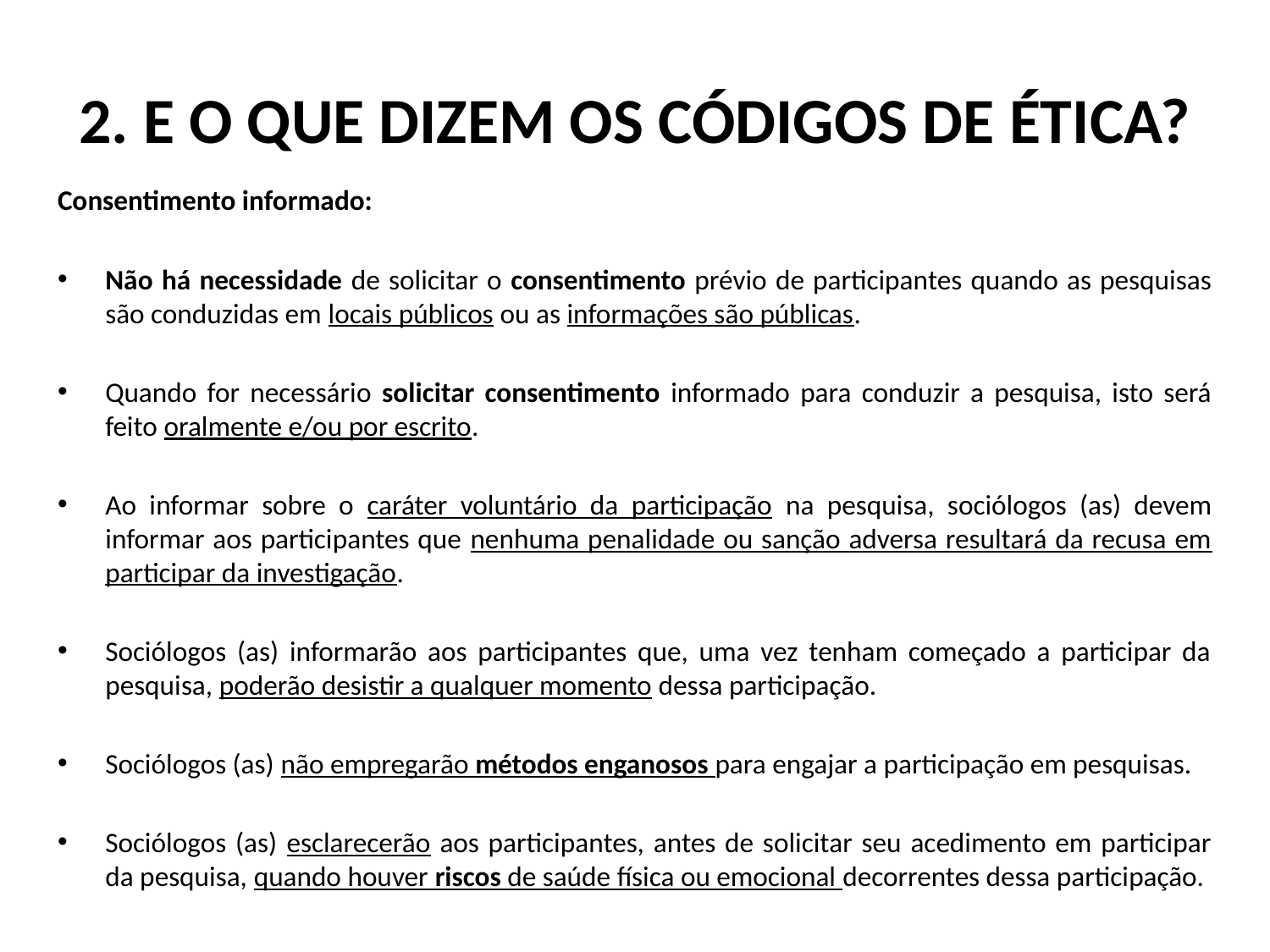

# 2. E o que dizem os códigos de ética?
Consentimento informado:

Não há necessidade de solicitar o consentimento prévio de participantes quando as pesquisas são conduzidas em locais públicos ou as informações são públicas.

Quando for necessário solicitar consentimento informado para conduzir a pesquisa, isto será feito oralmente e/ou por escrito.

Ao informar sobre o caráter voluntário da participação na pesquisa, sociólogos (as) devem informar aos participantes que nenhuma penalidade ou sanção adversa resultará da recusa em participar da investigação.

Sociólogos (as) informarão aos participantes que, uma vez tenham começado a participar da pesquisa, poderão desistir a qualquer momento dessa participação.

Sociólogos (as) não empregarão métodos enganosos para engajar a participação em pesquisas.

Sociólogos (as) esclarecerão aos participantes, antes de solicitar seu acedimento em participar da pesquisa, quando houver riscos de saúde física ou emocional decorrentes dessa participação.